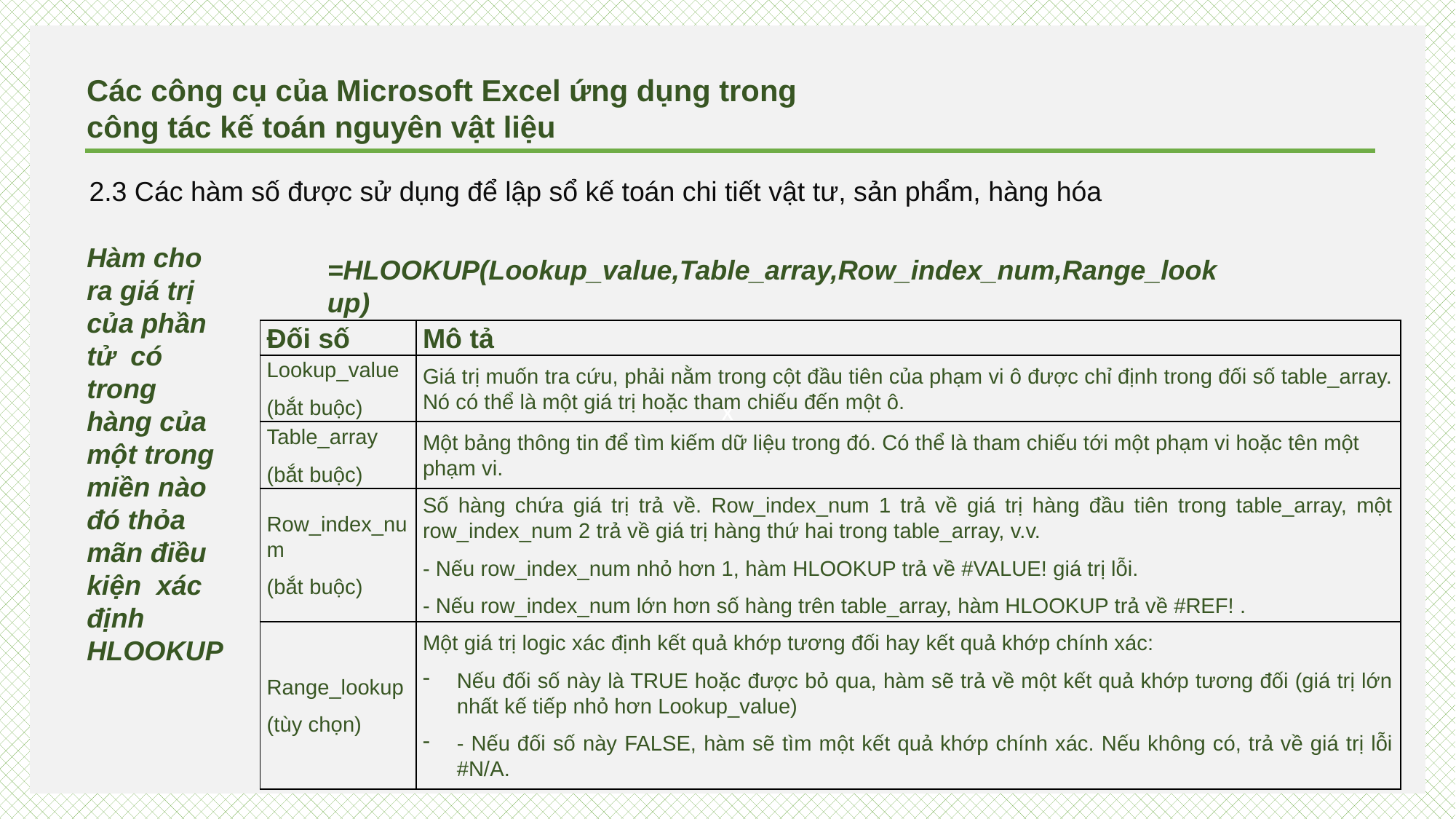

x
Các công cụ của Microsoft Excel ứng dụng trong
công tác kế toán nguyên vật liệu
2.3 Các hàm số được sử dụng để lập sổ kế toán chi tiết vật tư, sản phẩm, hàng hóa
Hàm cho ra giá trị của phần tử  có trong hàng của một trong miền nào đó thỏa mãn điều kiện  xác định HLOOKUP
=HLOOKUP(Lookup_value,Table_array,Row_index_num,Range_lookup)
| Đối số | Mô tả |
| --- | --- |
| Lookup\_value (bắt buộc) | Giá trị muốn tra cứu, phải nằm trong cột đầu tiên của phạm vi ô được chỉ định trong đối số table\_array. Nó có thể là một giá trị hoặc tham chiếu đến một ô. |
| Table\_array (bắt buộc) | Một bảng thông tin để tìm kiếm dữ liệu trong đó. Có thể là tham chiếu tới một phạm vi hoặc tên một phạm vi. |
| Row\_index\_num (bắt buộc) | Số hàng chứa giá trị trả về. Row\_index\_num 1 trả về giá trị hàng đầu tiên trong table\_array, một row\_index\_num 2 trả về giá trị hàng thứ hai trong table\_array, v.v. - Nếu row\_index\_num nhỏ hơn 1, hàm HLOOKUP trả về #VALUE! giá trị lỗi. - Nếu row\_index\_num lớn hơn số hàng trên table\_array, hàm HLOOKUP trả về #REF! . |
| Range\_lookup (tùy chọn) | Một giá trị logic xác định kết quả khớp tương đối hay kết quả khớp chính xác: Nếu đối số này là TRUE hoặc được bỏ qua, hàm sẽ trả về một kết quả khớp tương đối (giá trị lớn nhất kế tiếp nhỏ hơn Lookup\_value) - Nếu đối số này FALSE, hàm sẽ tìm một kết quả khớp chính xác. Nếu không có, trả về giá trị lỗi #N/A. |